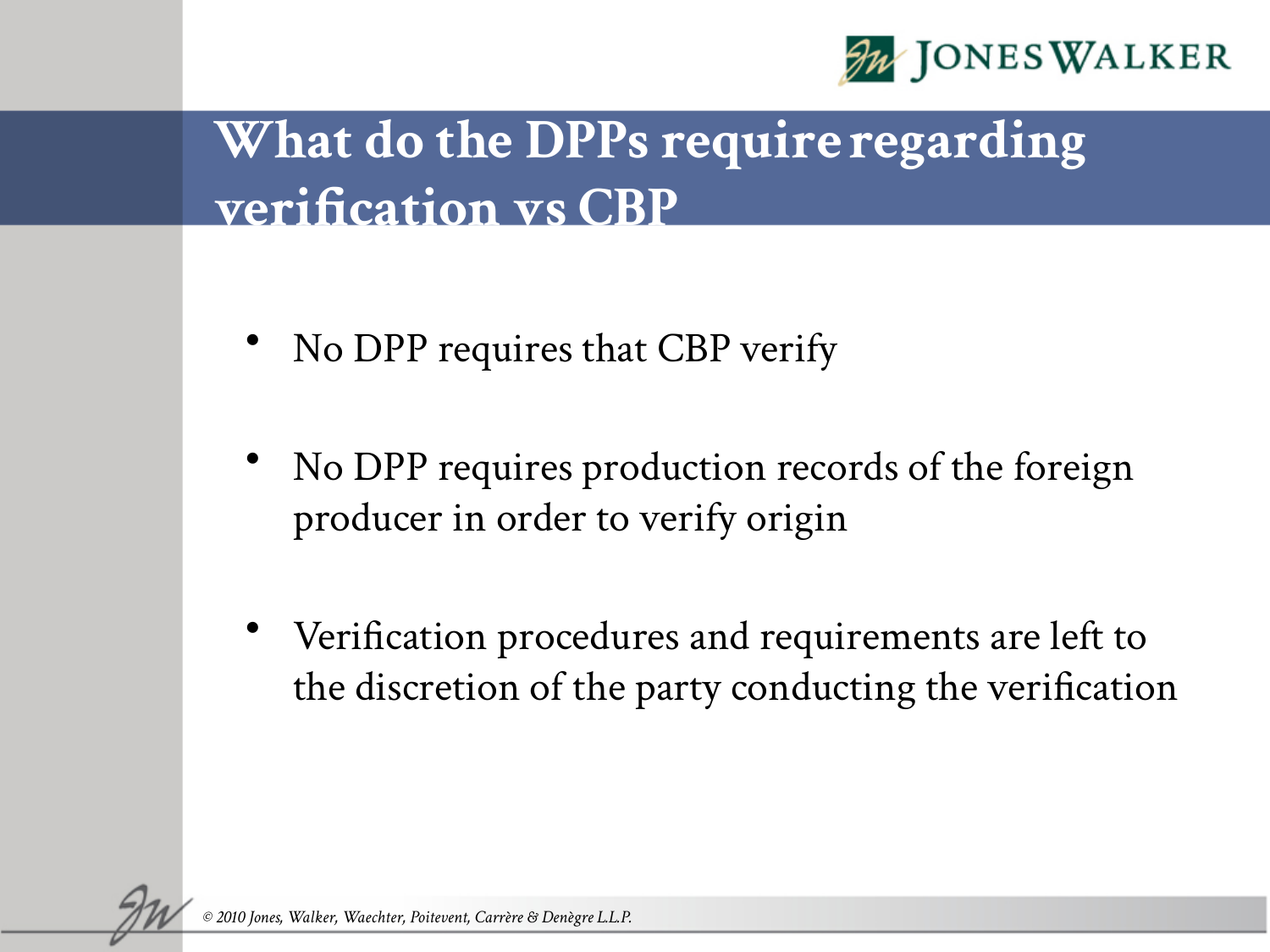

# What do the DPPs require	regarding verification vs CBP

No DPP requires that CBP verify

No DPP requires production records of the foreign producer in order to verify origin

Verification procedures and requirements are left to the discretion of the party conducting the verification